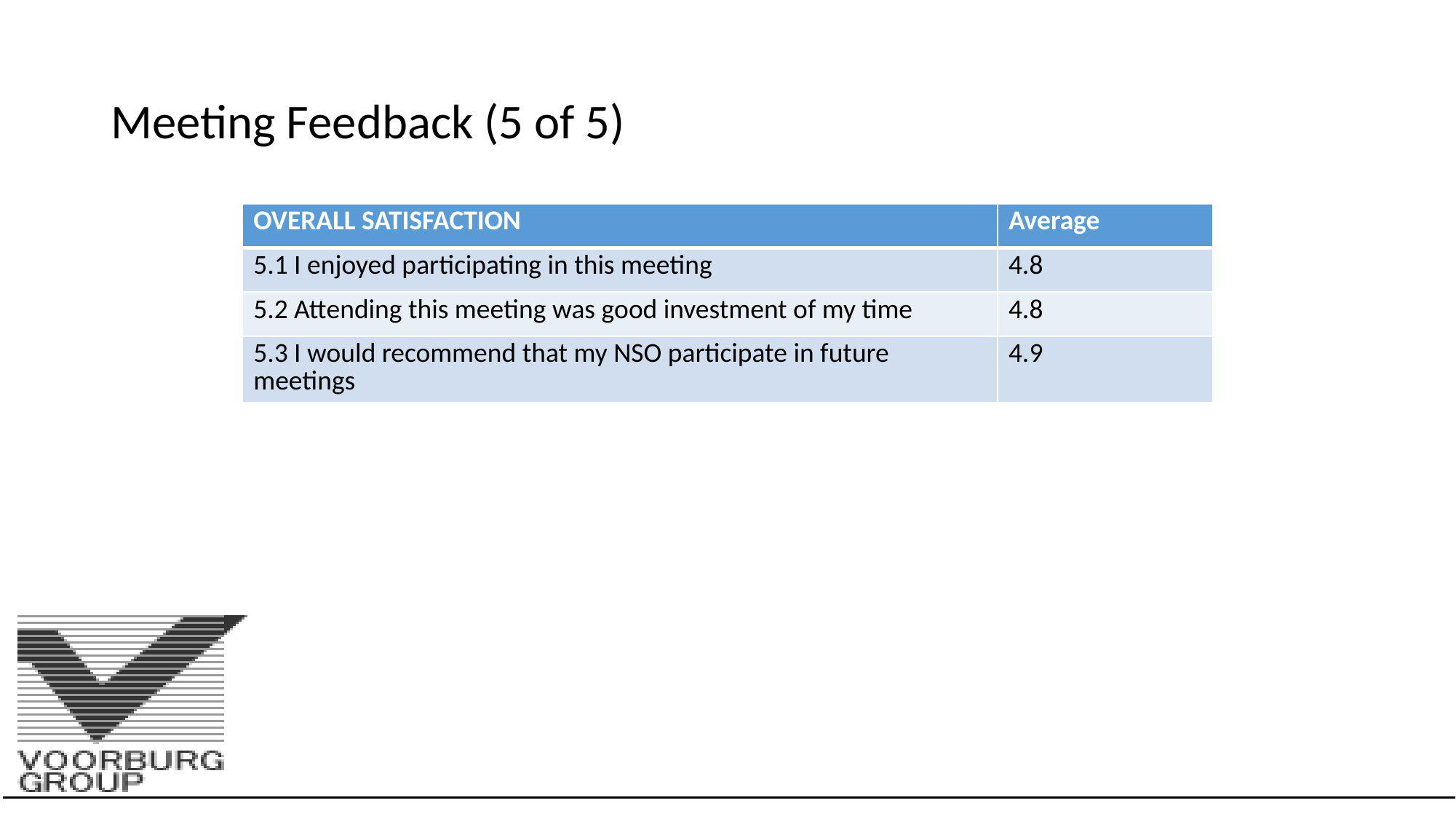

# Meeting Feedback (5 of 5)
| OVERALL SATISFACTION | Average |
| --- | --- |
| 5.1 I enjoyed participating in this meeting | 4.8 |
| 5.2 Attending this meeting was good investment of my time | 4.8 |
| 5.3 I would recommend that my NSO participate in future meetings | 4.9 |